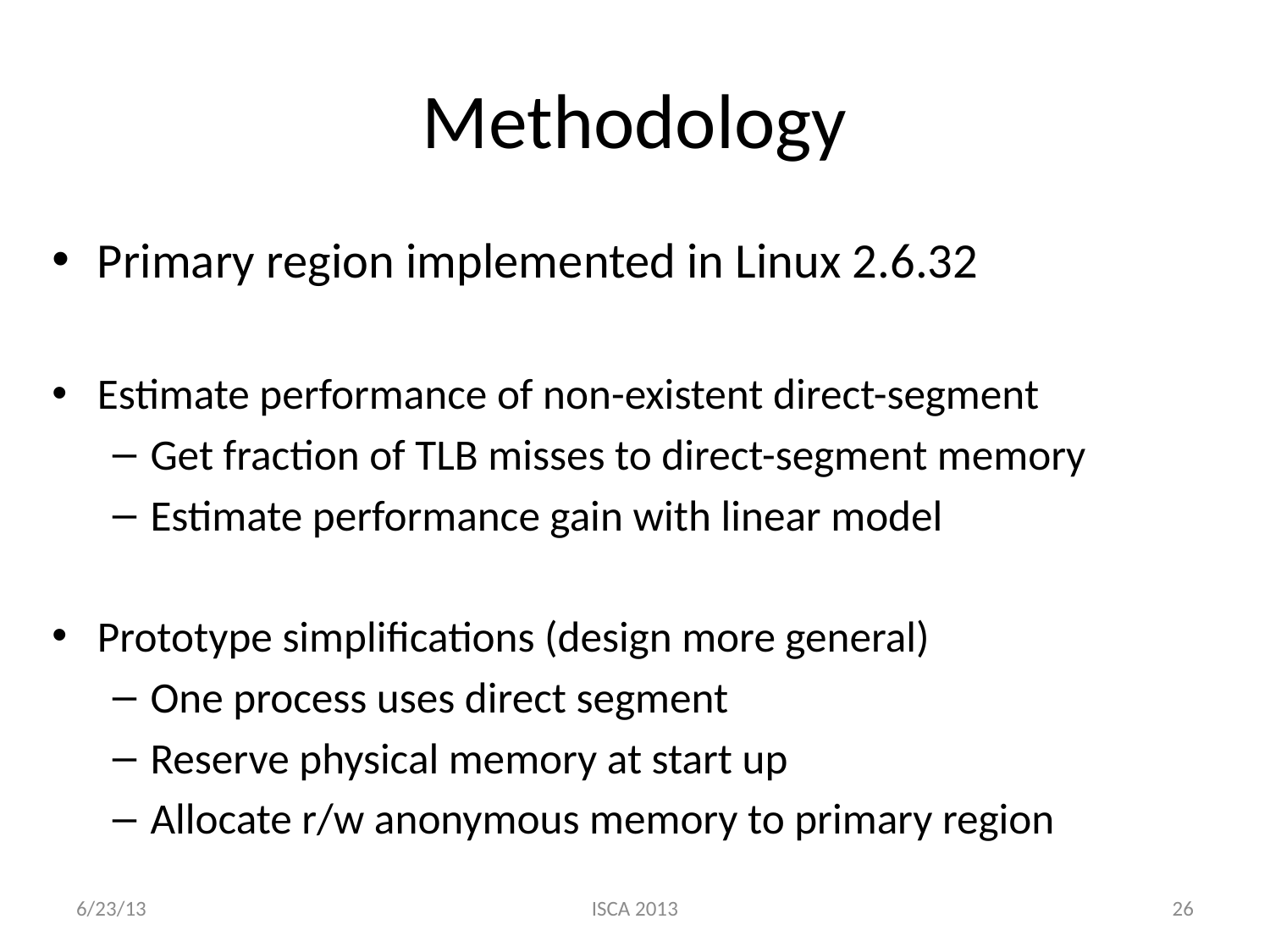

# Methodology
Primary region implemented in Linux 2.6.32

Estimate performance of non-existent direct-segment
Get fraction of TLB misses to direct-segment memory
Estimate performance gain with linear model

Prototype simplifications (design more general)
One process uses direct segment
Reserve physical memory at start up
Allocate r/w anonymous memory to primary region

6/23/13
ISCA 2013
26